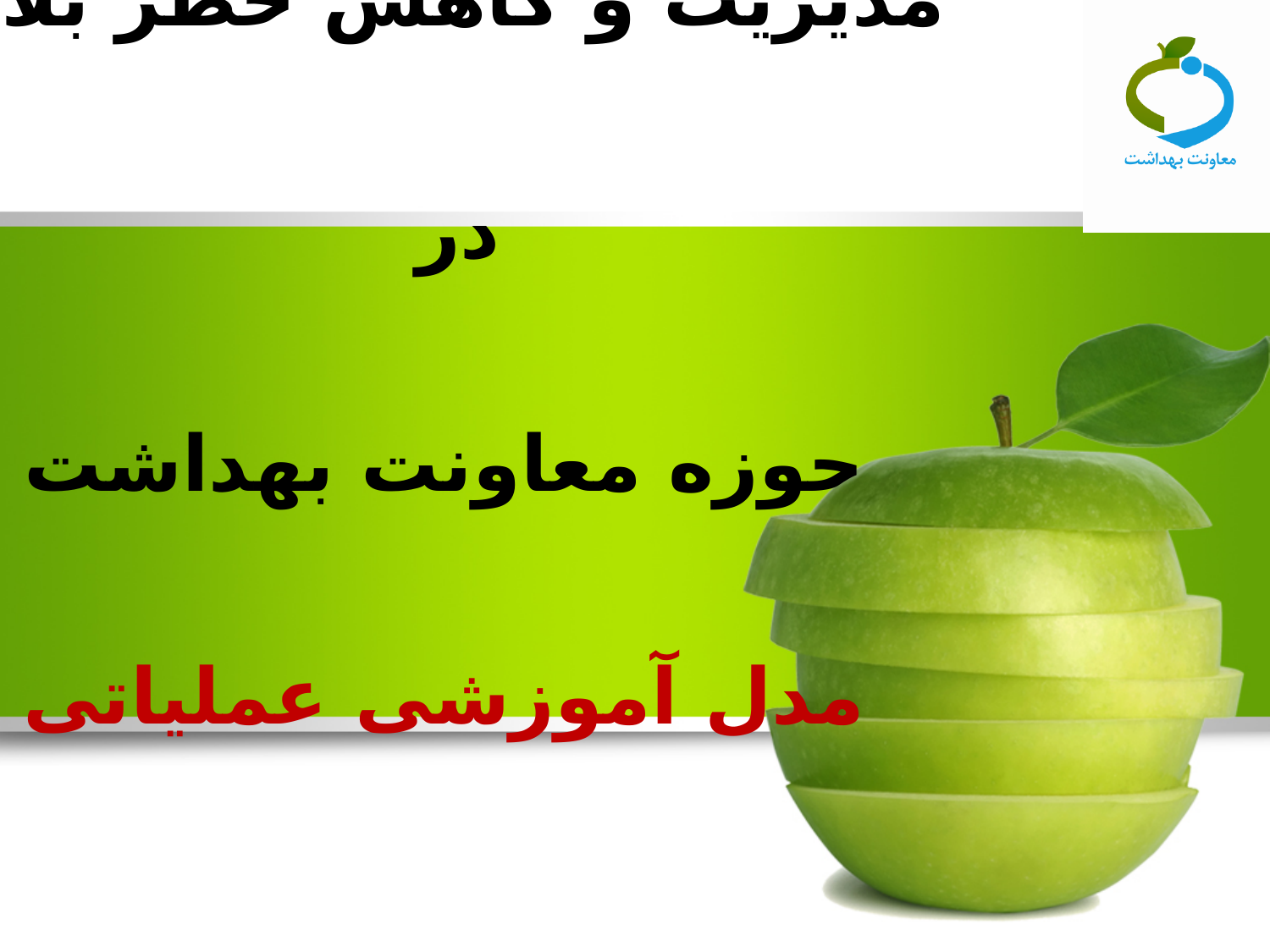

# مدیریت و کاهش خطر بلایا در حوزه معاونت بهداشت مدل آموزشی عملیاتی